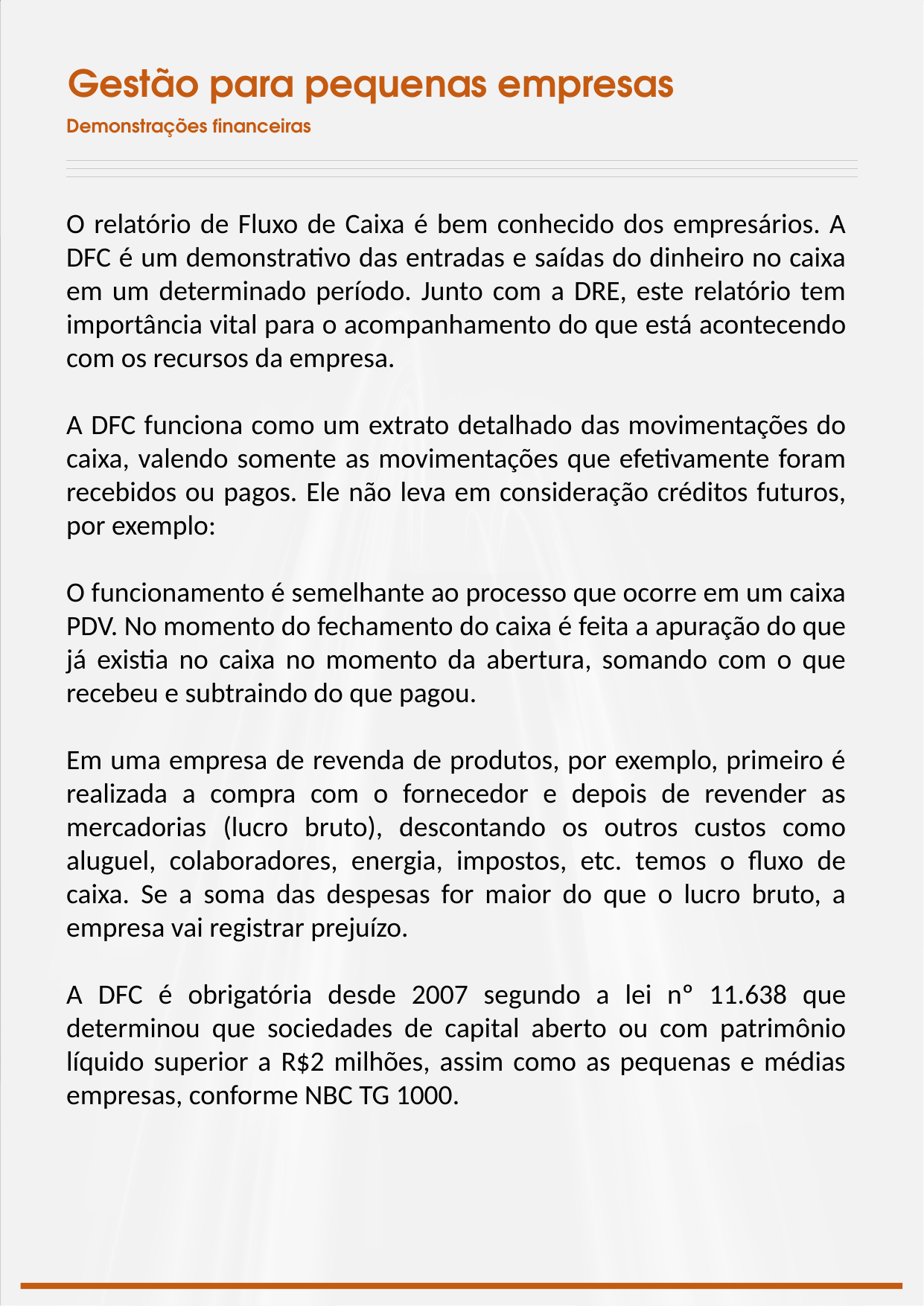

Gestão para pequenas empresas
Demonstrações financeiras
O relatório de Fluxo de Caixa é bem conhecido dos empresários. A DFC é um demonstrativo das entradas e saídas do dinheiro no caixa em um determinado período. Junto com a DRE, este relatório tem importância vital para o acompanhamento do que está acontecendo com os recursos da empresa.

A DFC funciona como um extrato detalhado das movimentações do caixa, valendo somente as movimentações que efetivamente foram recebidos ou pagos. Ele não leva em consideração créditos futuros, por exemplo:

O funcionamento é semelhante ao processo que ocorre em um caixa PDV. No momento do fechamento do caixa é feita a apuração do que já existia no caixa no momento da abertura, somando com o que recebeu e subtraindo do que pagou.

Em uma empresa de revenda de produtos, por exemplo, primeiro é realizada a compra com o fornecedor e depois de revender as mercadorias (lucro bruto), descontando os outros custos como aluguel, colaboradores, energia, impostos, etc. temos o fluxo de caixa. Se a soma das despesas for maior do que o lucro bruto, a empresa vai registrar prejuízo.

A DFC é obrigatória desde 2007 segundo a lei nº 11.638 que determinou que sociedades de capital aberto ou com patrimônio líquido superior a R$2 milhões, assim como as pequenas e médias empresas, conforme NBC TG 1000.